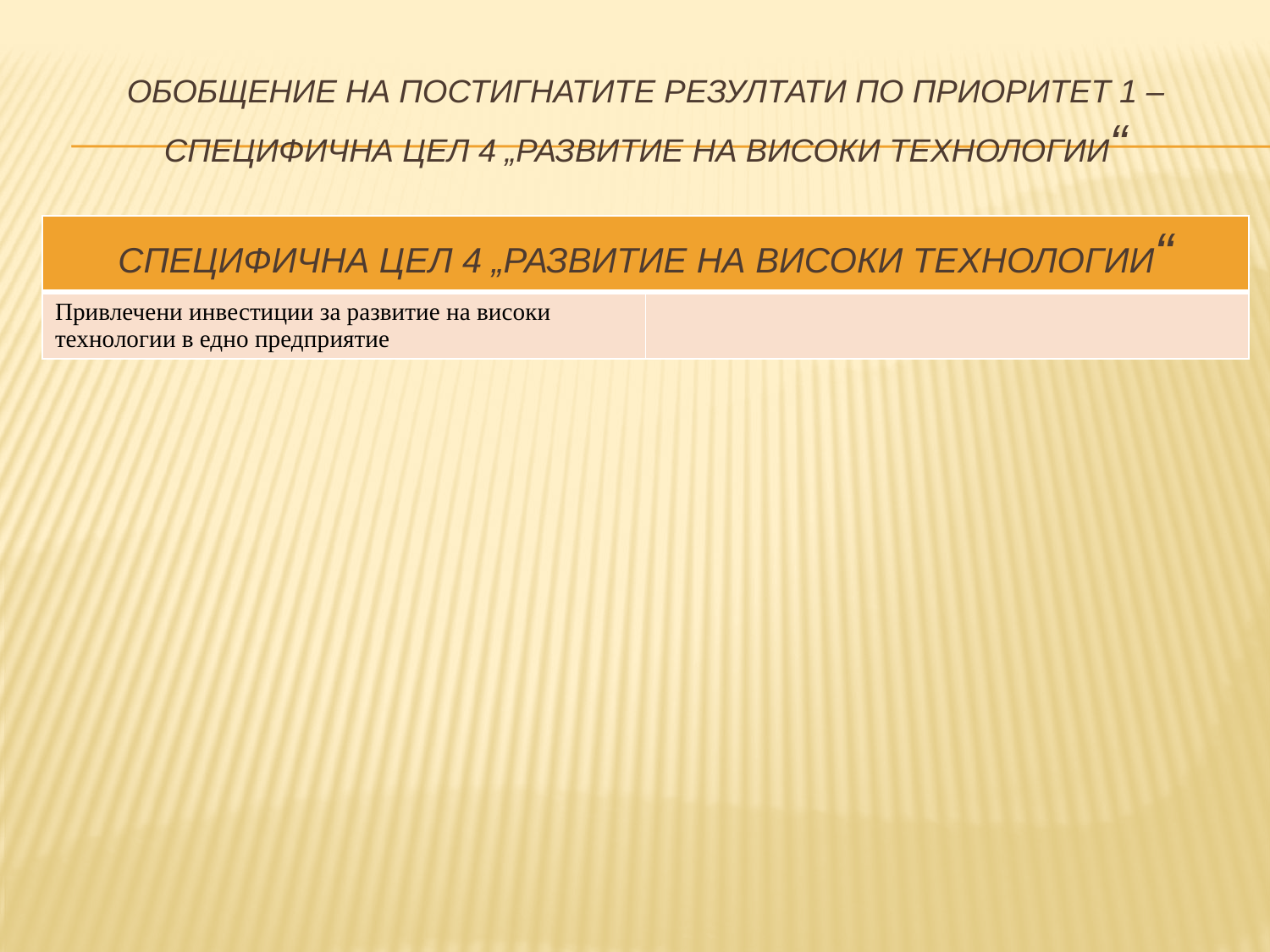

# Обобщение на постигнатите резултати по Приоритет 1 – Специфична цел 4 „Развитие на високи технологии“
| Специфична цел 4 „Развитие на високи технологии“ |  |
| --- | --- |
| Привлечени инвестиции за развитие на високи технологии в едно предприятие |  |